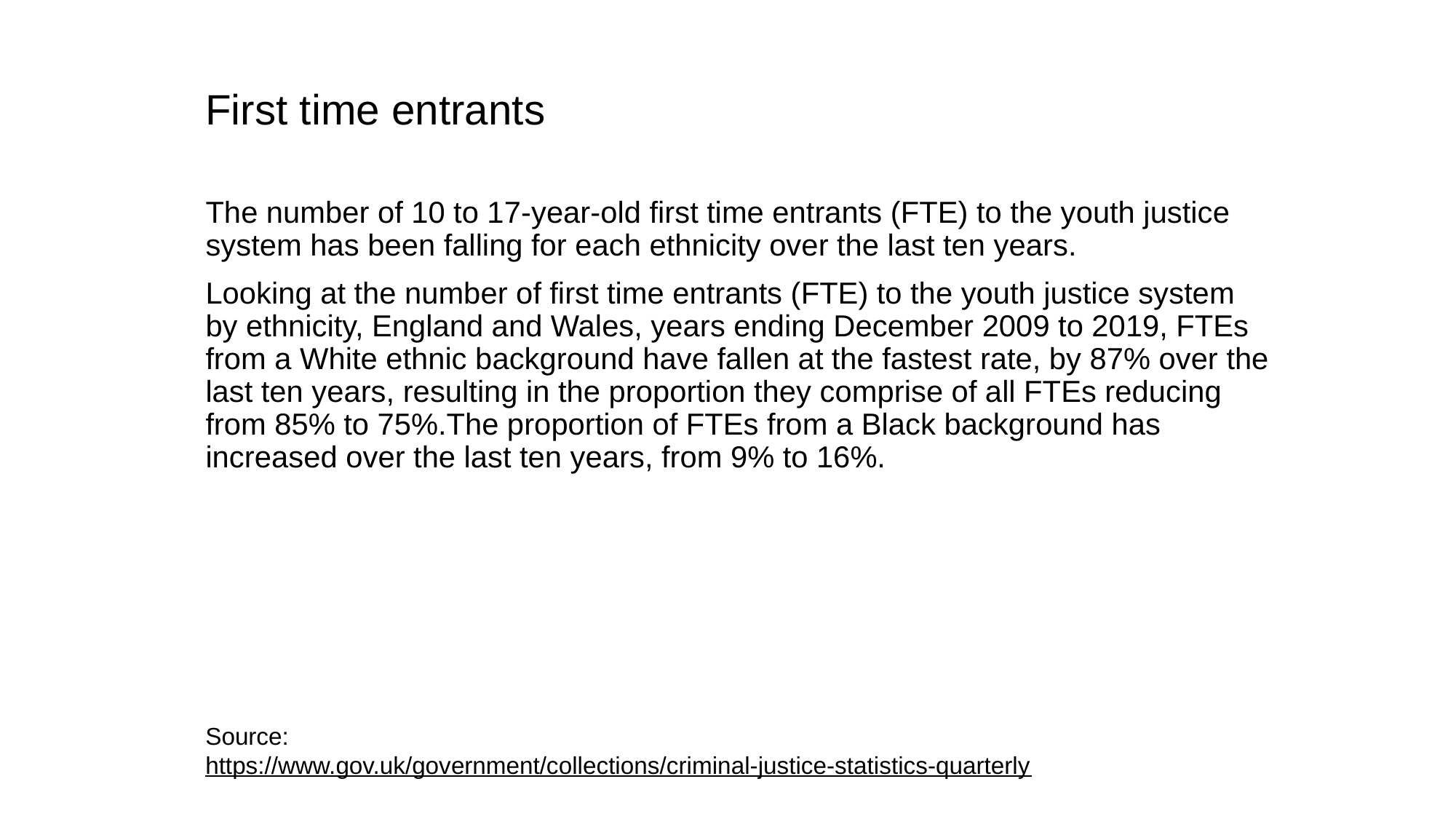

First time entrants

The number of 10 to 17-year-old first time entrants (FTE) to the youth justice system has been falling for each ethnicity over the last ten years.
Looking at the number of first time entrants (FTE) to the youth justice system by ethnicity, England and Wales, years ending December 2009 to 2019, FTEs from a White ethnic background have fallen at the fastest rate, by 87% over the last ten years, resulting in the proportion they comprise of all FTEs reducing from 85% to 75%.The proportion of FTEs from a Black background has increased over the last ten years, from 9% to 16%.
Source:
https://www.gov.uk/government/collections/criminal-justice-statistics-quarterly